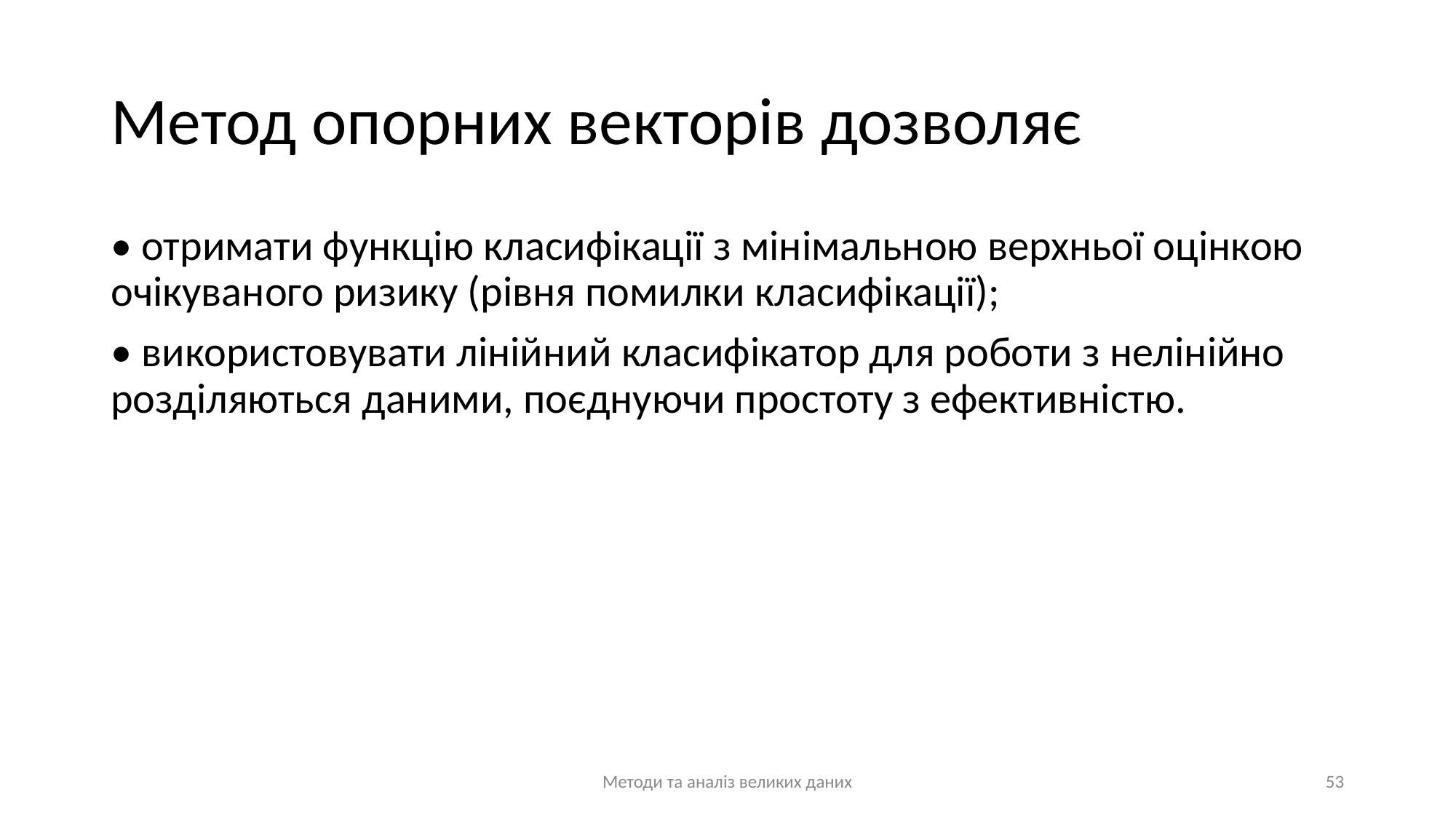

# Метод опорних векторів дозволяє
• отримати функцію класифікації з мінімальною верхньої оцінкою очікуваного ризику (рівня помилки класифікації);
• використовувати лінійний класифікатор для роботи з нелінійно розділяються даними, поєднуючи простоту з ефективністю.

Методи та аналіз великих даних
53